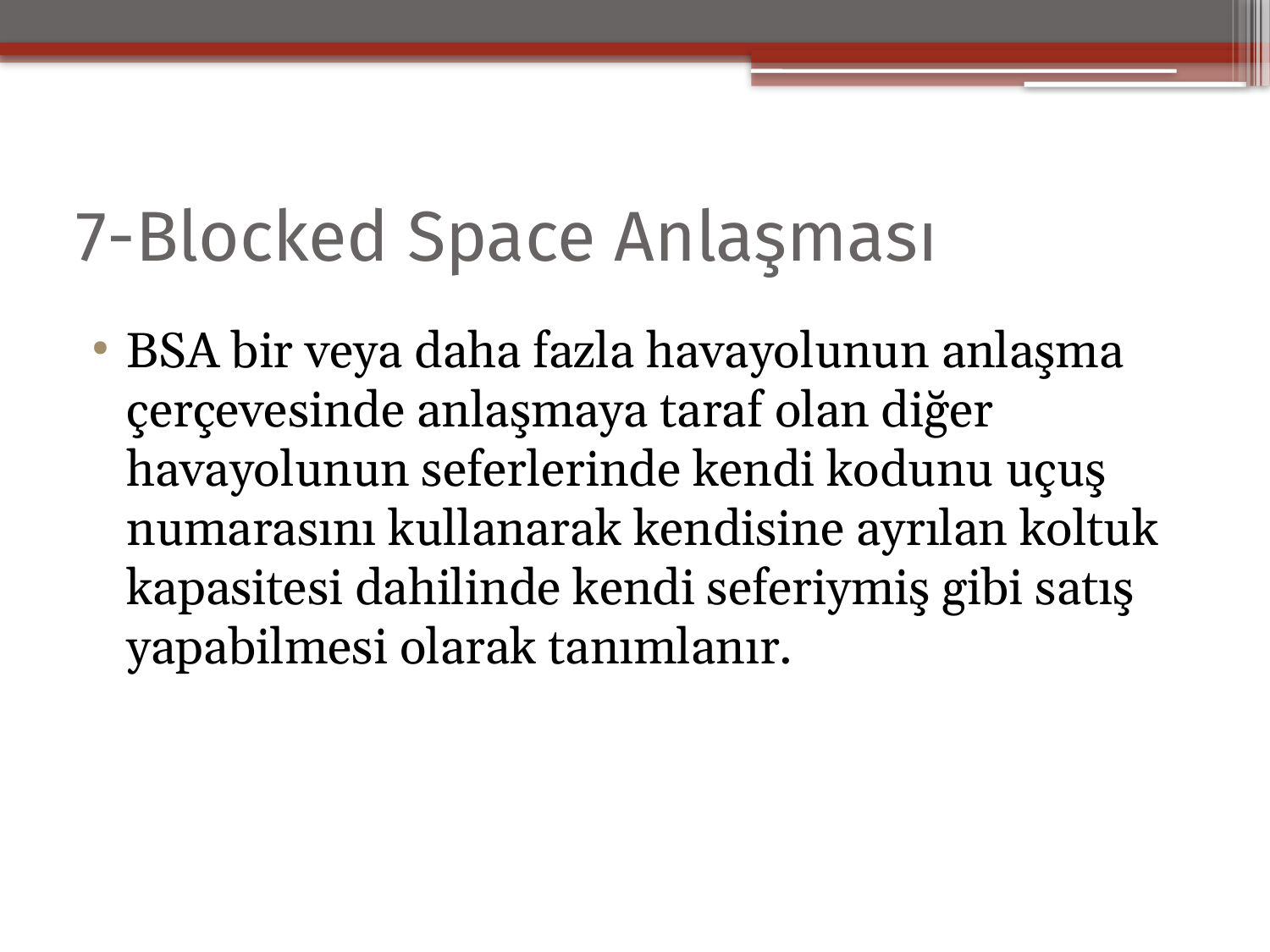

# 7-Blocked Space Anlaşması
BSA bir veya daha fazla havayolunun anlaşma çerçevesinde anlaşmaya taraf olan diğer havayolunun seferlerinde kendi kodunu uçuş numarasını kullanarak kendisine ayrılan koltuk kapasitesi dahilinde kendi seferiymiş gibi satış yapabilmesi olarak tanımlanır.